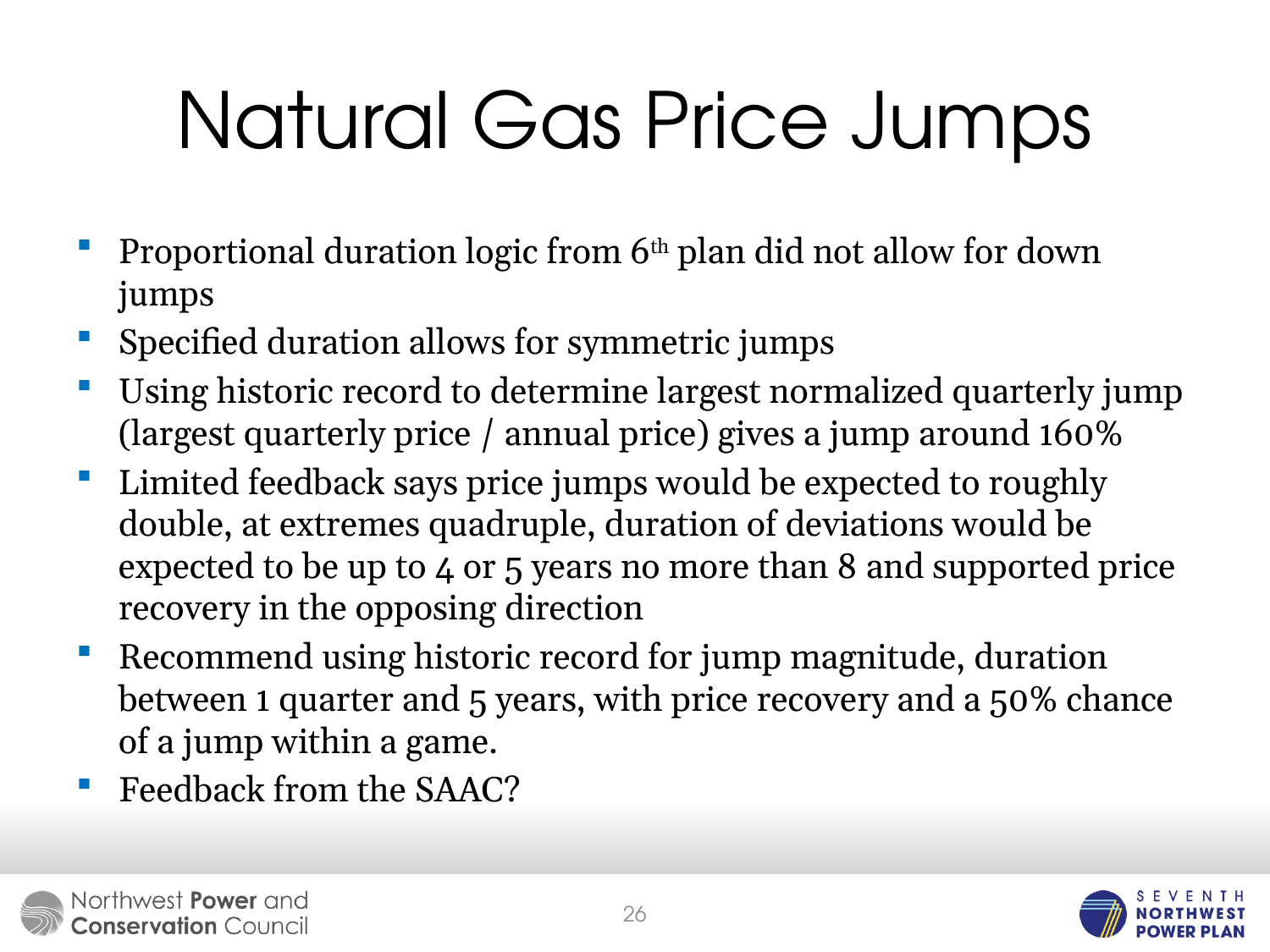

# Natural Gas Price Jumps
Proportional duration logic from 6th plan did not allow for down jumps
Specified duration allows for symmetric jumps
Using historic record to determine largest normalized quarterly jump (largest quarterly price / annual price) gives a jump around 160%
Limited feedback says price jumps would be expected to roughly double, at extremes quadruple, duration of deviations would be expected to be up to 4 or 5 years no more than 8 and supported price recovery in the opposing direction
Recommend using historic record for jump magnitude, duration between 1 quarter and 5 years, with price recovery and a 50% chance of a jump within a game.
Feedback from the SAAC?
26